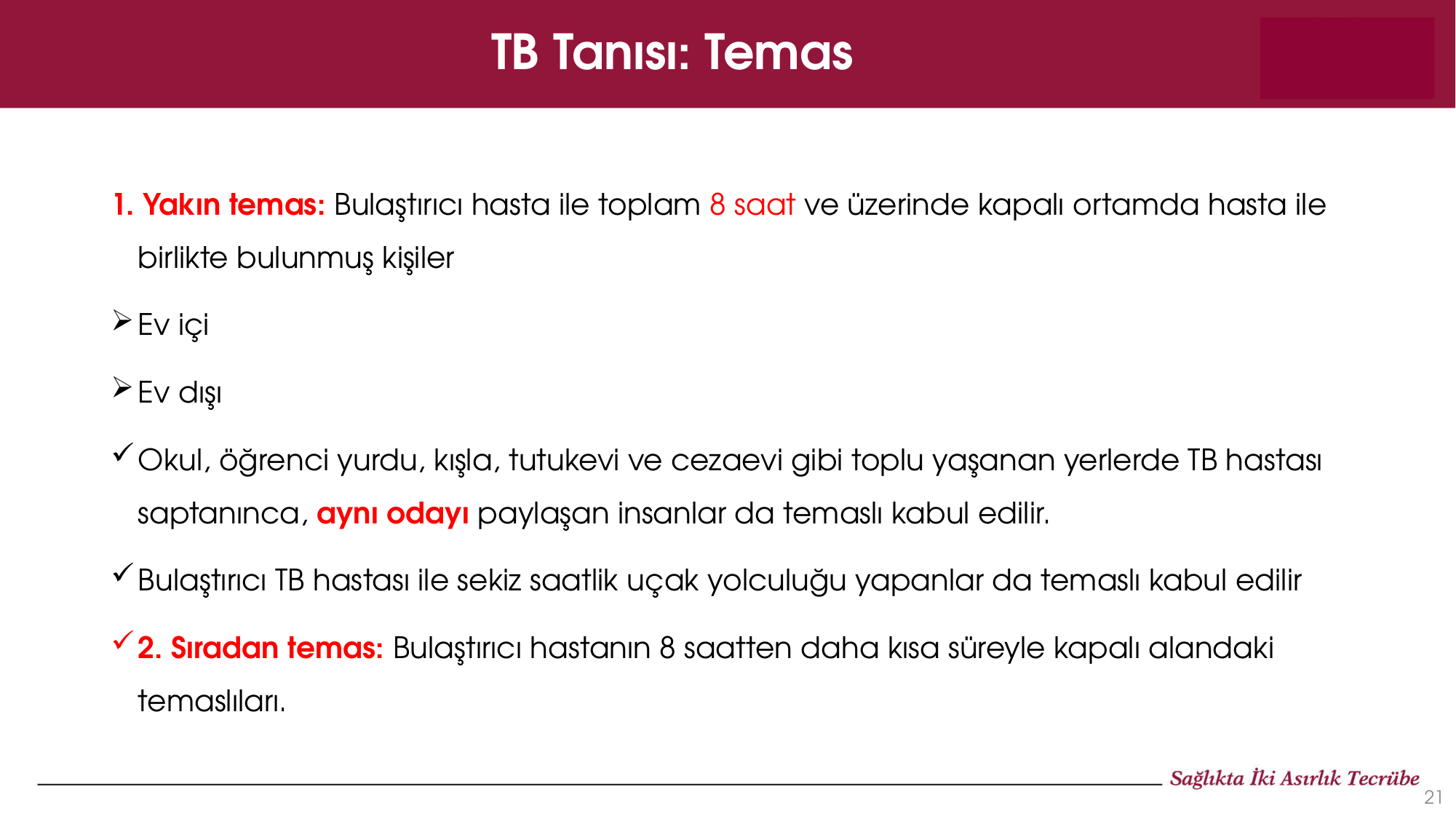

# TB Tanısı: Temas

1. Yakın temas: Bulaştırıcı hasta ile toplam 8 saat ve üzerinde kapalı ortamda hasta ile birlikte bulunmuş kişiler
Ev içi
Ev dışı
Okul, öğrenci yurdu, kışla, tutukevi ve cezaevi gibi toplu yaşanan yerlerde TB hastası saptanınca, aynı odayı paylaşan insanlar da temaslı kabul edilir.
Bulaştırıcı TB hastası ile sekiz saatlik uçak yolculuğu yapanlar da temaslı kabul edilir
2. Sıradan temas: Bulaştırıcı hastanın 8 saatten daha kısa süreyle kapalı alandaki temaslıları.

21